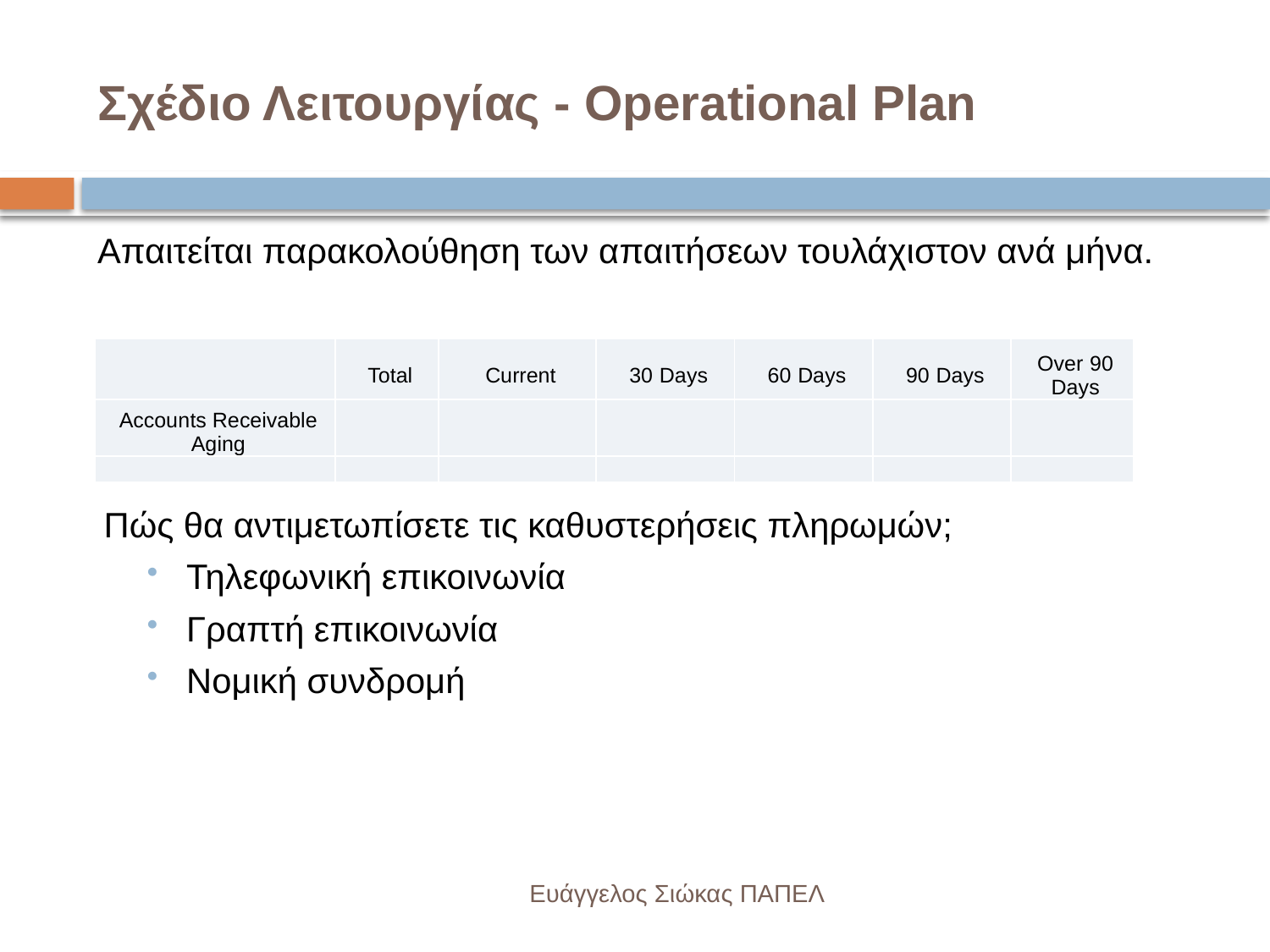

# Σχέδιο Λειτουργίας - Operational Plan
Απαιτείται παρακολούθηση των απαιτήσεων τουλάχιστον ανά μήνα.

Πώς θα αντιμετωπίσετε τις καθυστερήσεις πληρωμών;
Τηλεφωνική επικοινωνία
Γραπτή επικοινωνία
Νομική συνδρομή

|  | Total | Current | 30 Days | 60 Days | 90 Days | Over 90 Days |
| --- | --- | --- | --- | --- | --- | --- |
| Accounts Receivable Aging |  |  |  |  |  |  |
|  |  |  |  |  |  |  |
Ευάγγελος Σιώκας ΠΑΠΕΛ